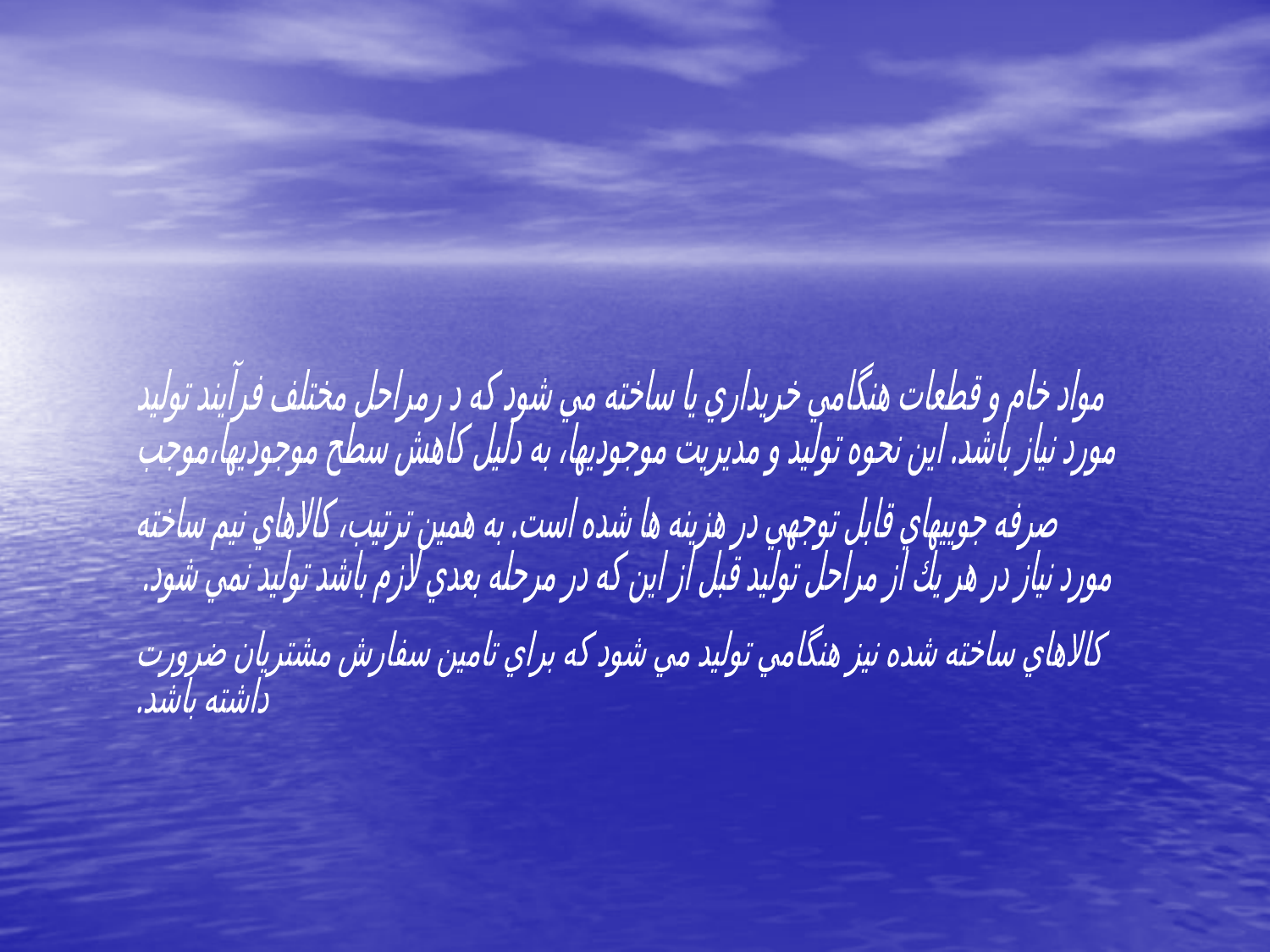

مواد خام و قطعات هنگامي خريداري يا ساخته مي شود كه د رمراحل مختلف فرآيند توليد
مورد نياز باشد. اين نحوه توليد و مديريت موجوديها، به دليل كاهش سطح موجوديها،موجب
صرفه جوييهاي قابل توجهي در هزينه ها شده است. به همين ترتيب، كالاهاي نيم ساخته
مورد نياز در هر يك از مراحل توليد قبل از اين كه در مرحله بعدي لازم باشد توليد نمي شود.
كالاهاي ساخته شده نيز هنگامي توليد مي شود كه براي تامين سفارش مشتريان ضرورت
داشته باشد.